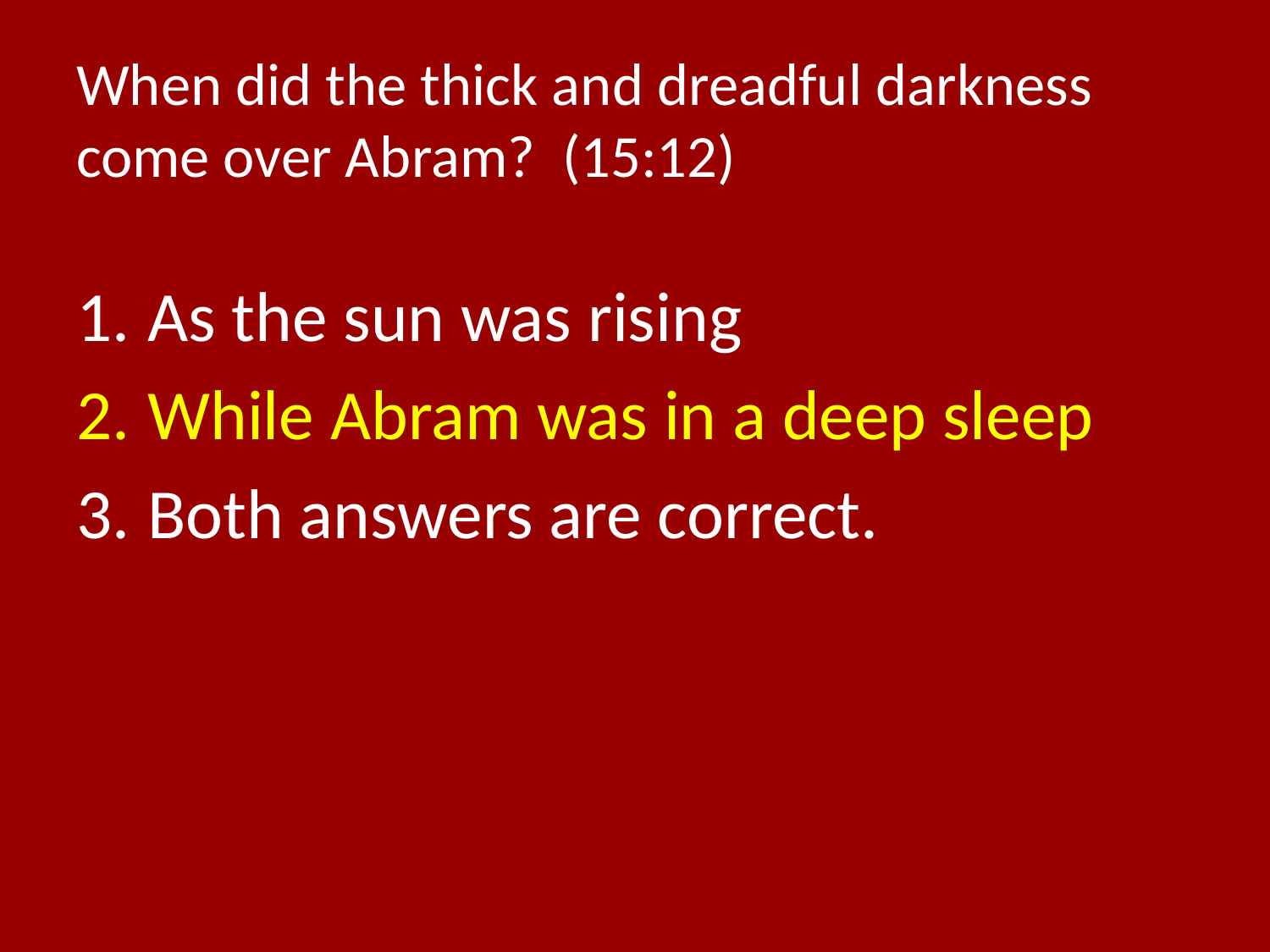

# When did the thick and dreadful darkness come over Abram?  (15:12)
As the sun was rising
While Abram was in a deep sleep
Both answers are correct.